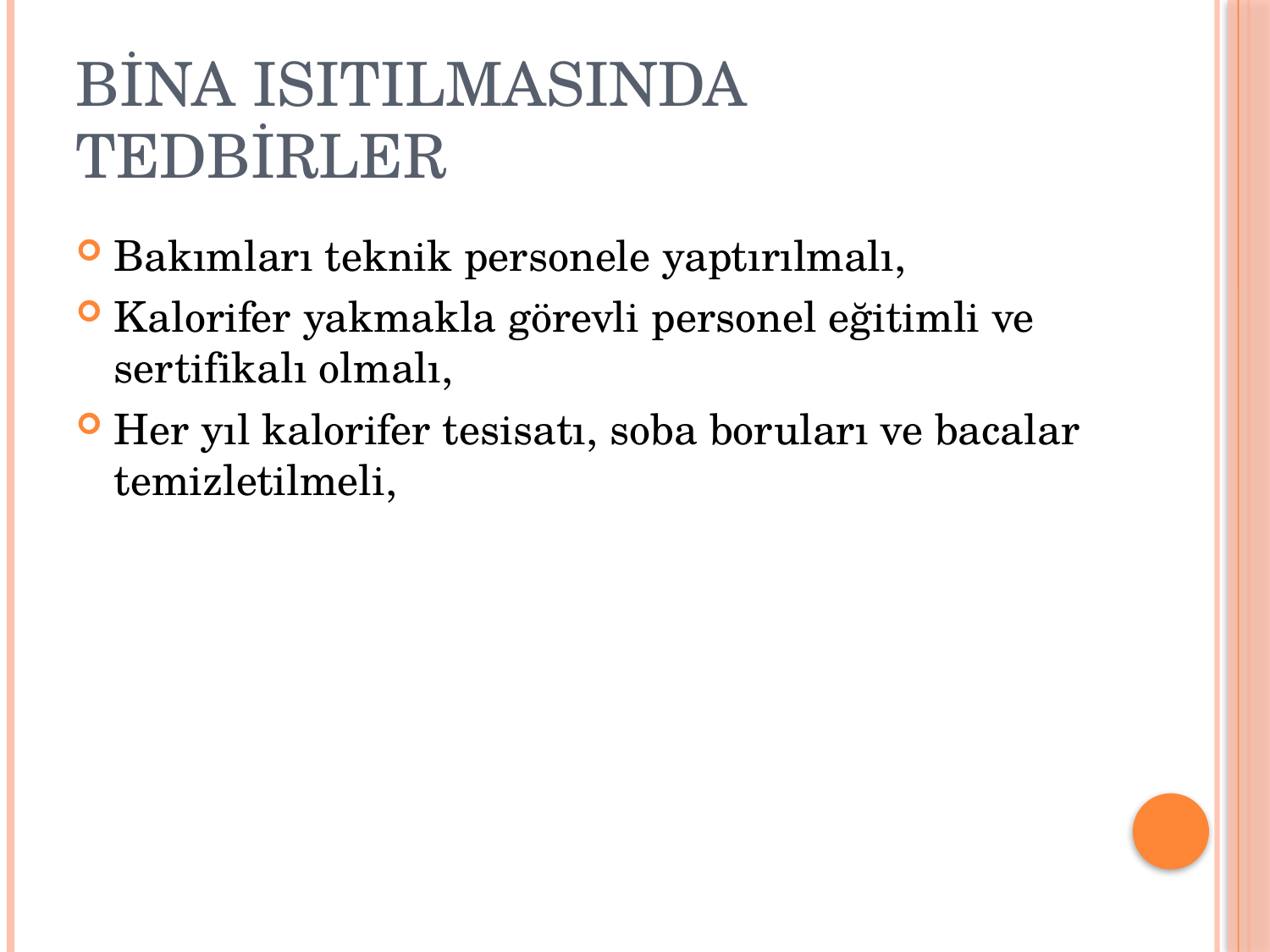

# BİNA ISITILMASINDA TEDBİRLER
Bakımları teknik personele yaptırılmalı,
Kalorifer yakmakla görevli personel eğitimli ve sertifikalı olmalı,
Her yıl kalorifer tesisatı, soba boruları ve bacalar temizletilmeli,